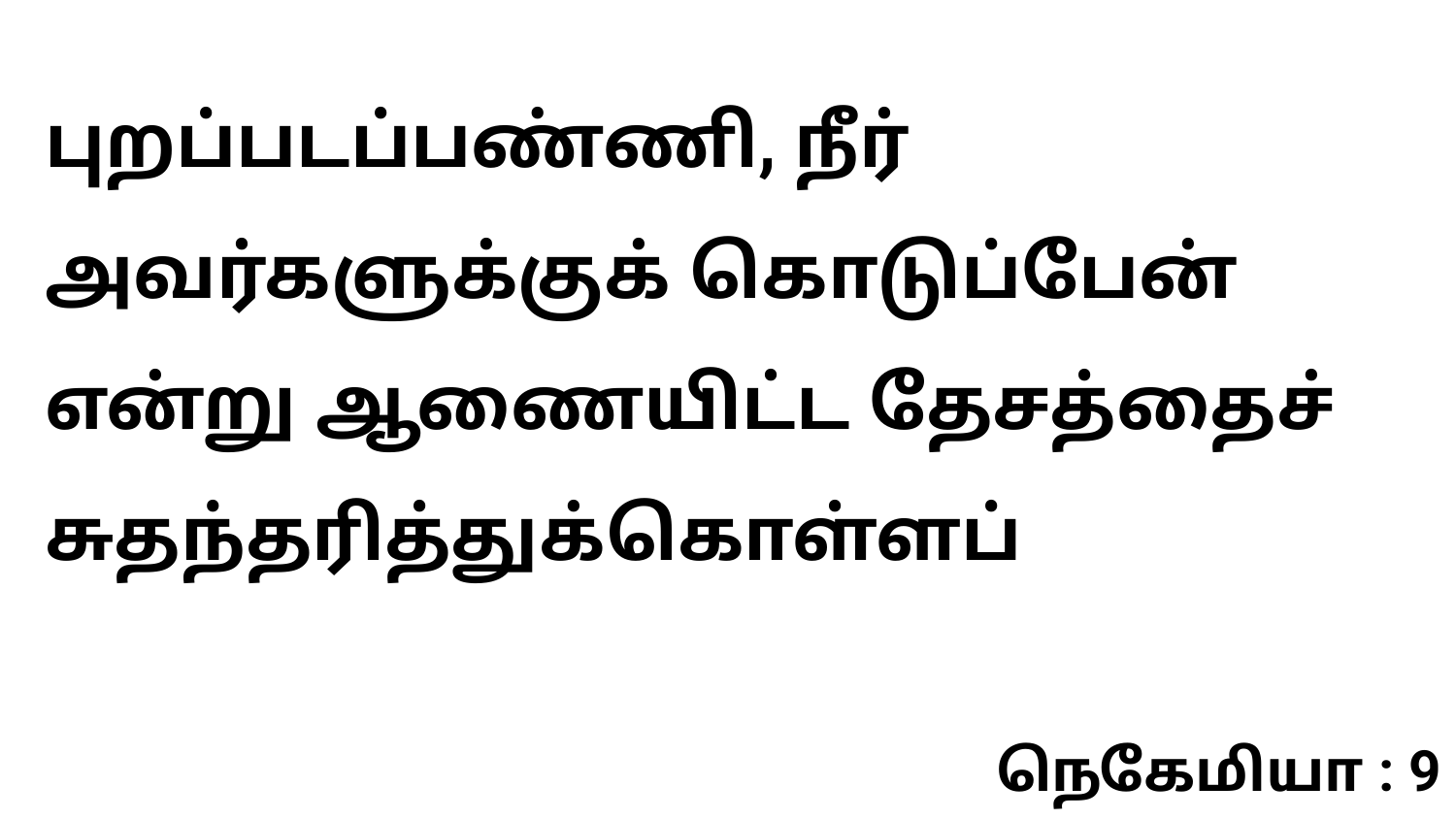

புறப்படப்பண்ணி, நீர் அவர்களுக்குக் கொடுப்பேன் என்று ஆணையிட்ட தேசத்தைச் சுதந்தரித்துக்கொள்ளப்
நெகேமியா : 9